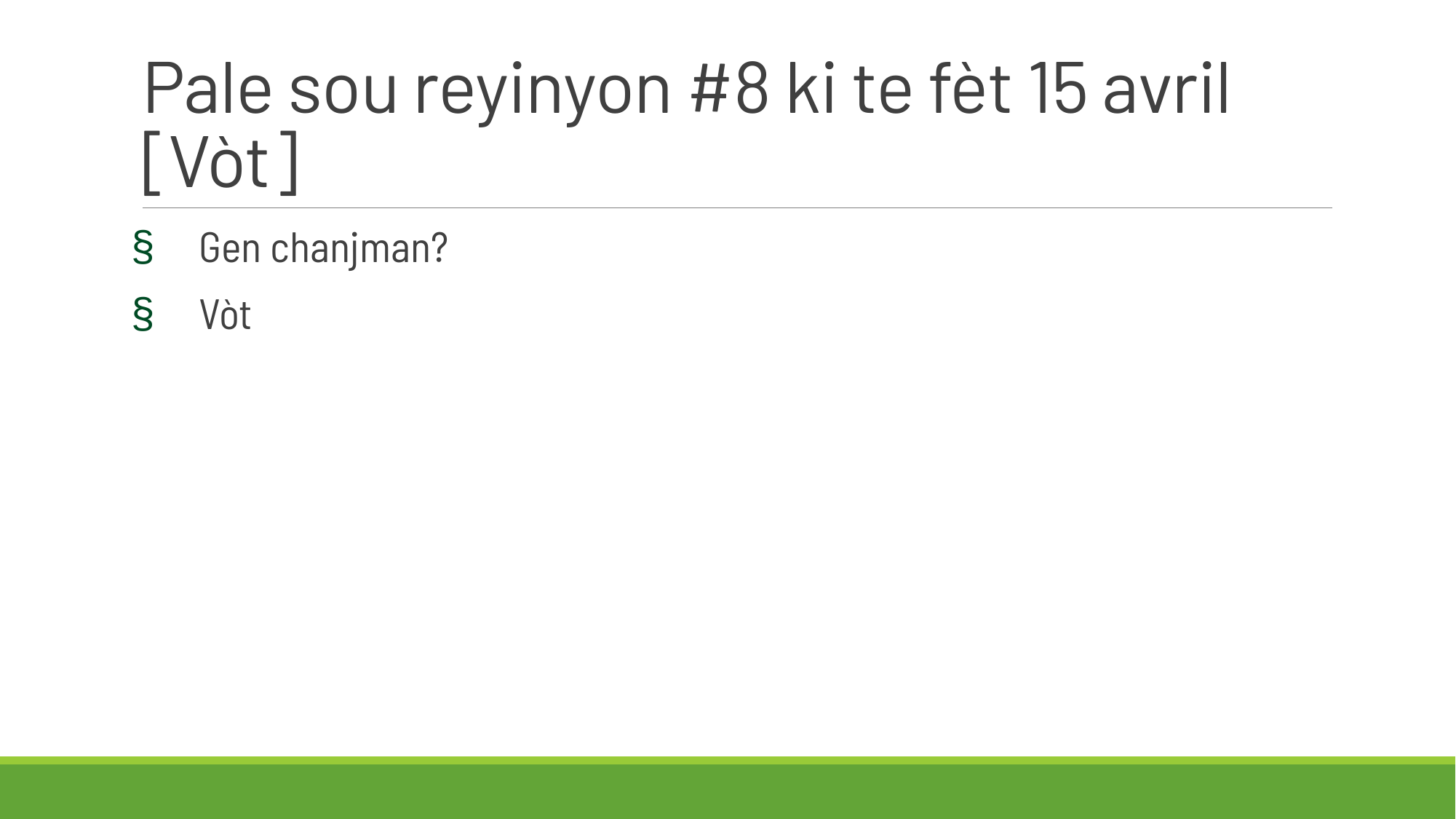

# Pale sou reyinyon #8 ki te fèt 15 avril [Vòt]
Gen chanjman?
Vòt